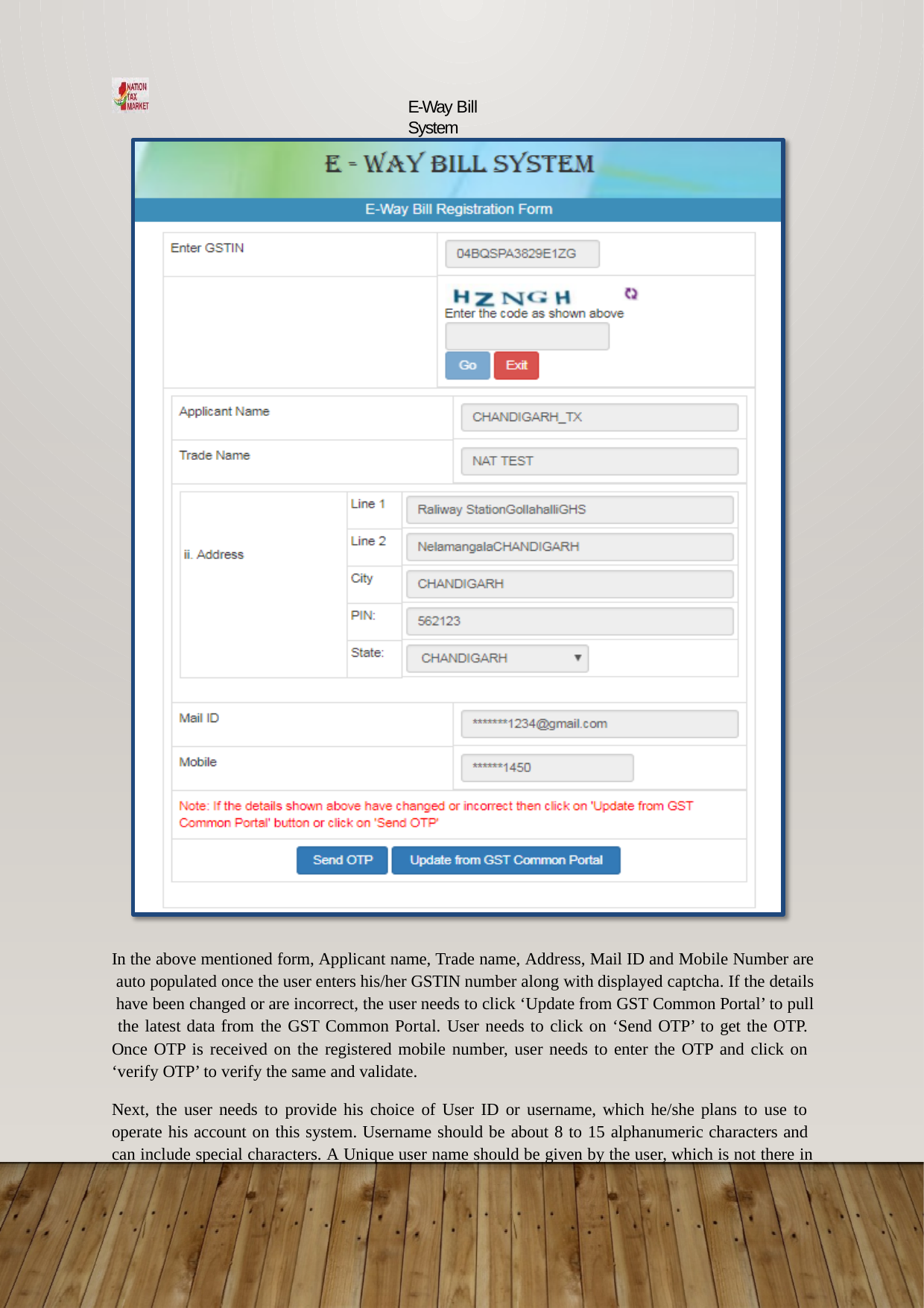

E-Way Bill System

In the above mentioned form, Applicant name, Trade name, Address, Mail ID and Mobile Number are  auto populated once the user enters his/her GSTIN number along with displayed captcha. If the details  have been changed or are incorrect, the user needs to click ‘Update from GST Common Portal’ to pull  the latest data from the GST Common Portal. User needs to click on ‘Send OTP’ to get the OTP.  Once OTP is received on the registered mobile number, user needs to enter the OTP and click on  ‘verify OTP’ to verify the same and validate.
Next, the user needs to provide his choice of User ID or username, which he/she plans to use to  operate his account on this system. Username should be about 8 to 15 alphanumeric characters and  can include special characters. A Unique user name should be given by the user, which is not there in